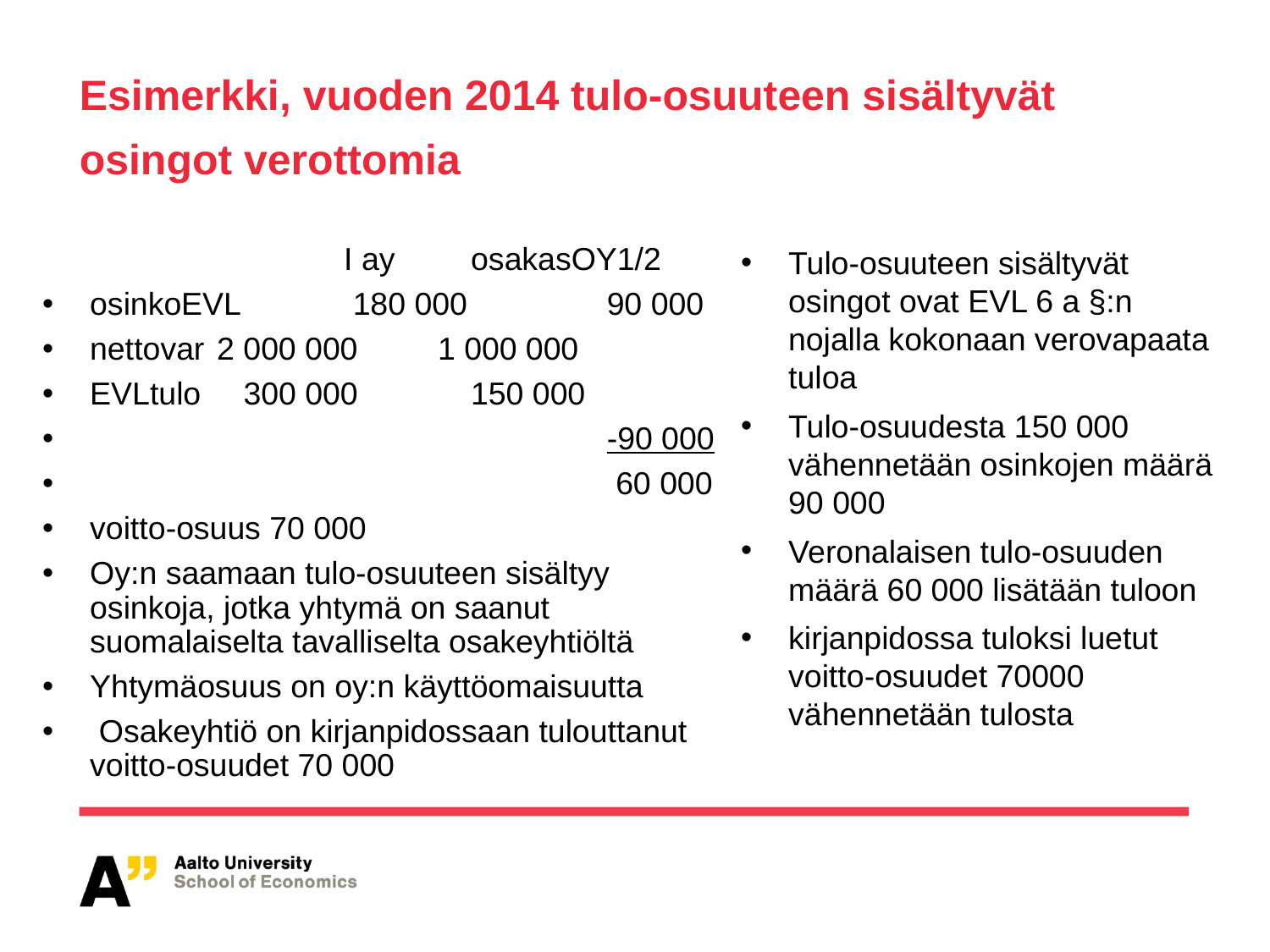

# Esimerkki, vuoden 2014 tulo-osuuteen sisältyvät osingot verottomia
  			I ay	osakasOY1/2
osinkoEVL     	 180 000	 	 90 000
nettovar	2 000 000         1 000 000
EVLtulo	   300 000	150 000
 			    	 -90 000
 				  60 000
voitto-osuus 70 000
Oy:n saamaan tulo-osuuteen sisältyy osinkoja, jotka yhtymä on saanut suomalaiselta tavalliselta osakeyhtiöltä
Yhtymäosuus on oy:n käyttöomaisuutta
 Osakeyhtiö on kirjanpidossaan tulouttanut voitto-osuudet 70 000

Tulo-osuuteen sisältyvät osingot ovat EVL 6 a §:n nojalla kokonaan verovapaata tuloa
Tulo-osuudesta 150 000 vähennetään osinkojen määrä 90 000
Veronalaisen tulo-osuuden määrä 60 000 lisätään tuloon
kirjanpidossa tuloksi luetut voitto-osuudet 70000 vähennetään tulosta